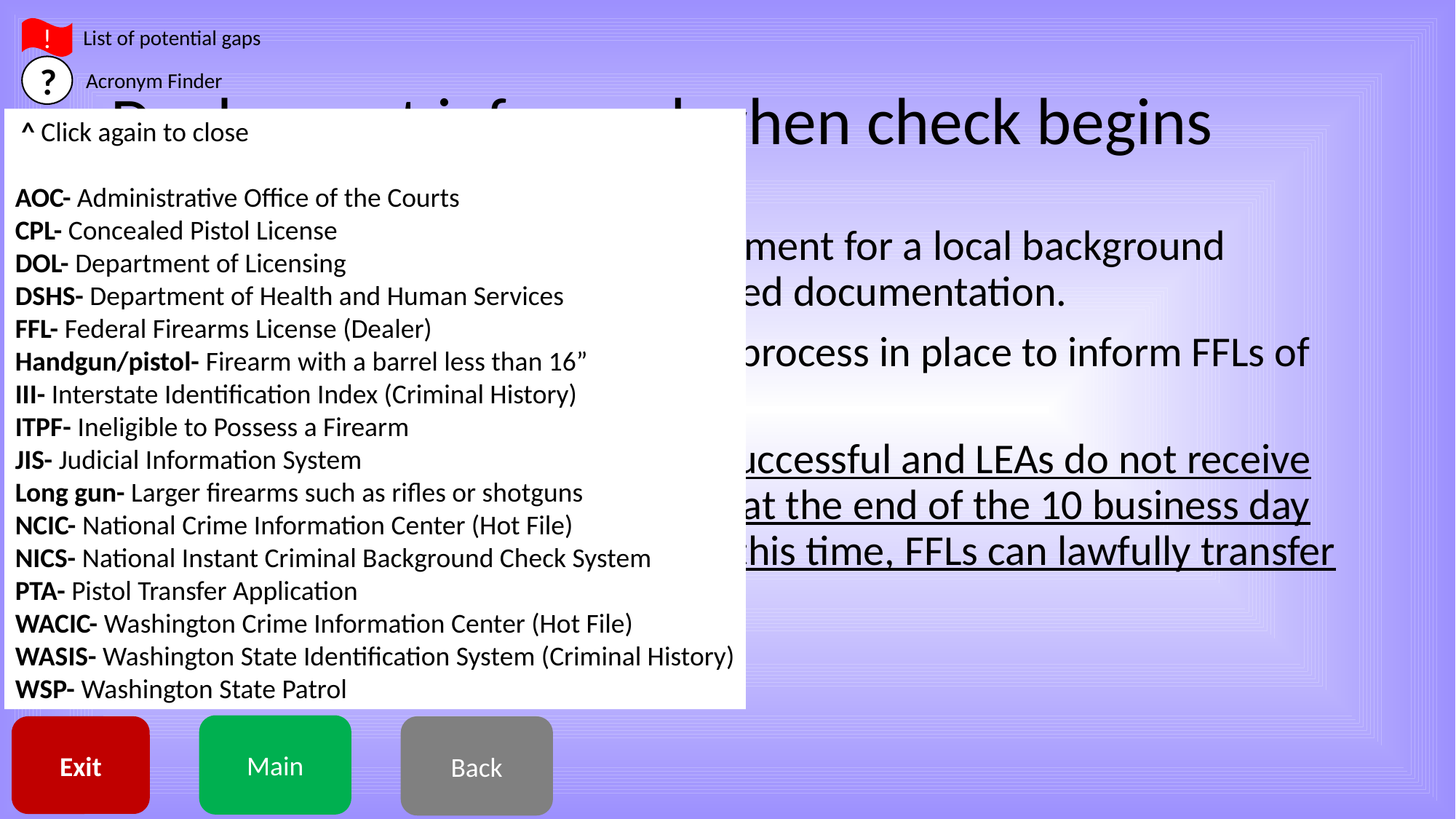

!
List of potential gaps
# Dealers not informed when check begins
?
Acronym Finder
 ^ Click again to close

AOC- Administrative Office of the Courts
CPL- Concealed Pistol License
DOL- Department of Licensing
DSHS- Department of Health and Human Services
FFL- Federal Firearms License (Dealer)
Handgun/pistol- Firearm with a barrel less than 16”
III- Interstate Identification Index (Criminal History)
ITPF- Ineligible to Possess a Firearm
JIS- Judicial Information System
Long gun- Larger firearms such as rifles or shotguns
NCIC- National Crime Information Center (Hot File)
NICS- National Instant Criminal Background Check System
PTA- Pistol Transfer Application
WACIC- Washington Crime Information Center (Hot File)
WASIS- Washington State Identification System (Criminal History)
WSP- Washington State Patrol
When sending a PTA to law enforcement for a local background check, FFLs will often fax the required documentation.
In at least some places, there is no process in place to inform FFLs of successful receipt of the materials.
Instances where the transfer is unsuccessful and LEAs do not receive the form are often only discovered at the end of the 10 business day time period allowed for checks. At this time, FFLs can lawfully transfer the firearm in question.

Main
Exit
Back